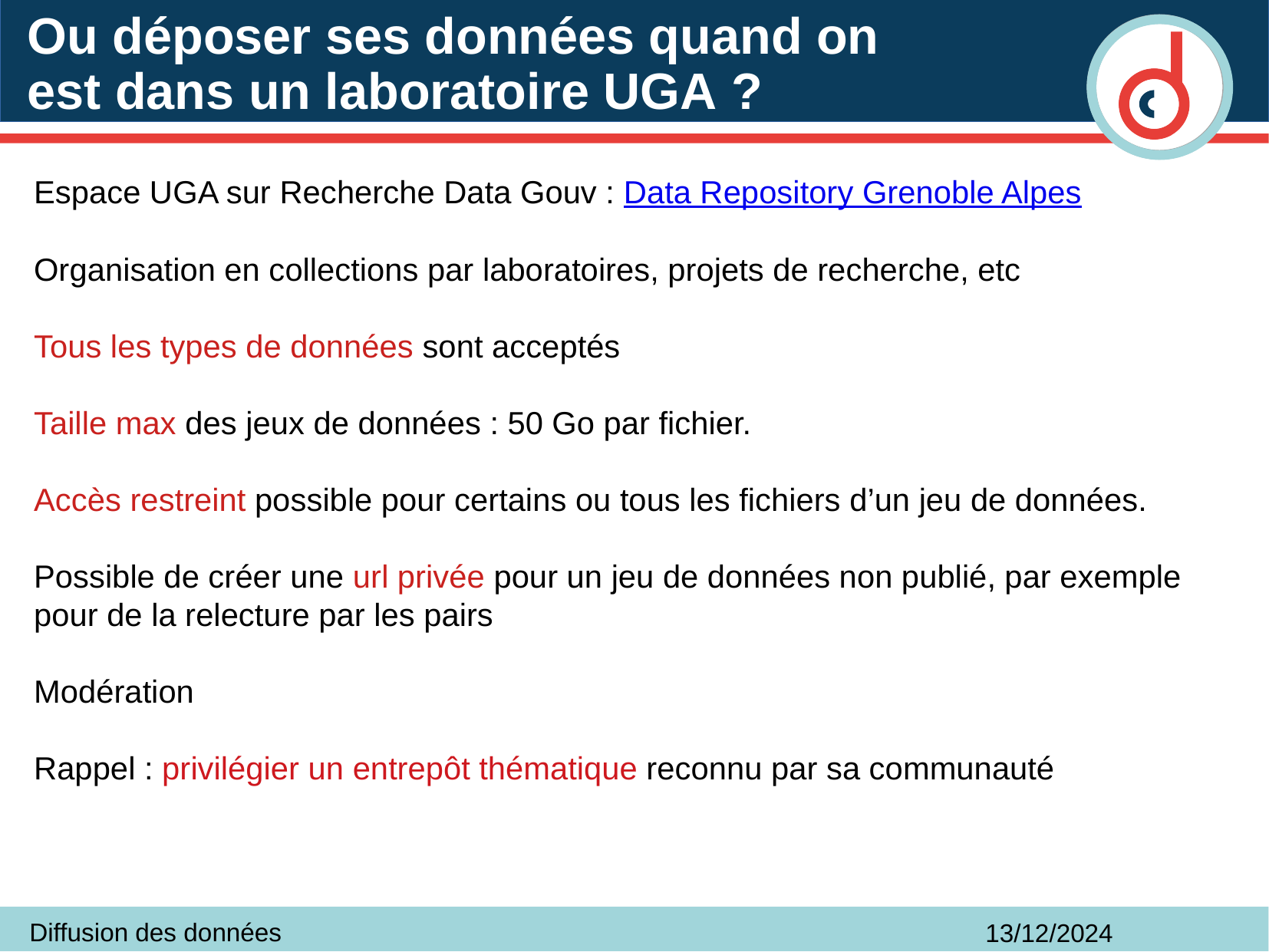

# Ou déposer ses données quand on est dans un laboratoire UGA ?
Espace UGA sur Recherche Data Gouv : Data Repository Grenoble Alpes

Organisation en collections par laboratoires, projets de recherche, etc

Tous les types de données sont acceptés

Taille max des jeux de données : 50 Go par fichier.

Accès restreint possible pour certains ou tous les fichiers d’un jeu de données.

Possible de créer une url privée pour un jeu de données non publié, par exemple pour de la relecture par les pairs

Modération

Rappel : privilégier un entrepôt thématique reconnu par sa communauté

Diffusion des données
13/12/2024